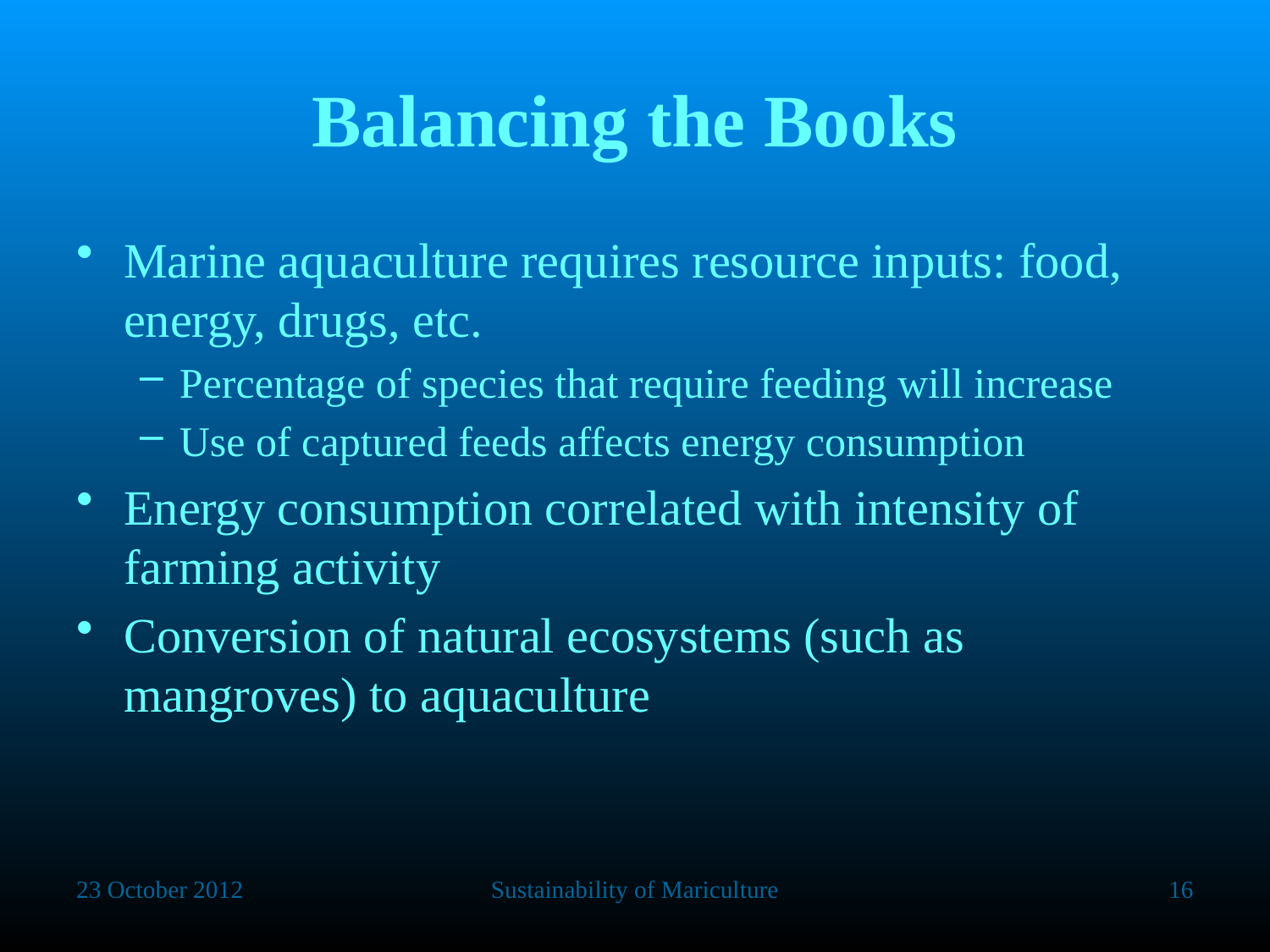

# Balancing the Books
Marine aquaculture requires resource inputs: food, energy, drugs, etc.
Percentage of species that require feeding will increase
Use of captured feeds affects energy consumption
Energy consumption correlated with intensity of farming activity
Conversion of natural ecosystems (such as mangroves) to aquaculture

23 October 2012
Sustainability of Mariculture
16